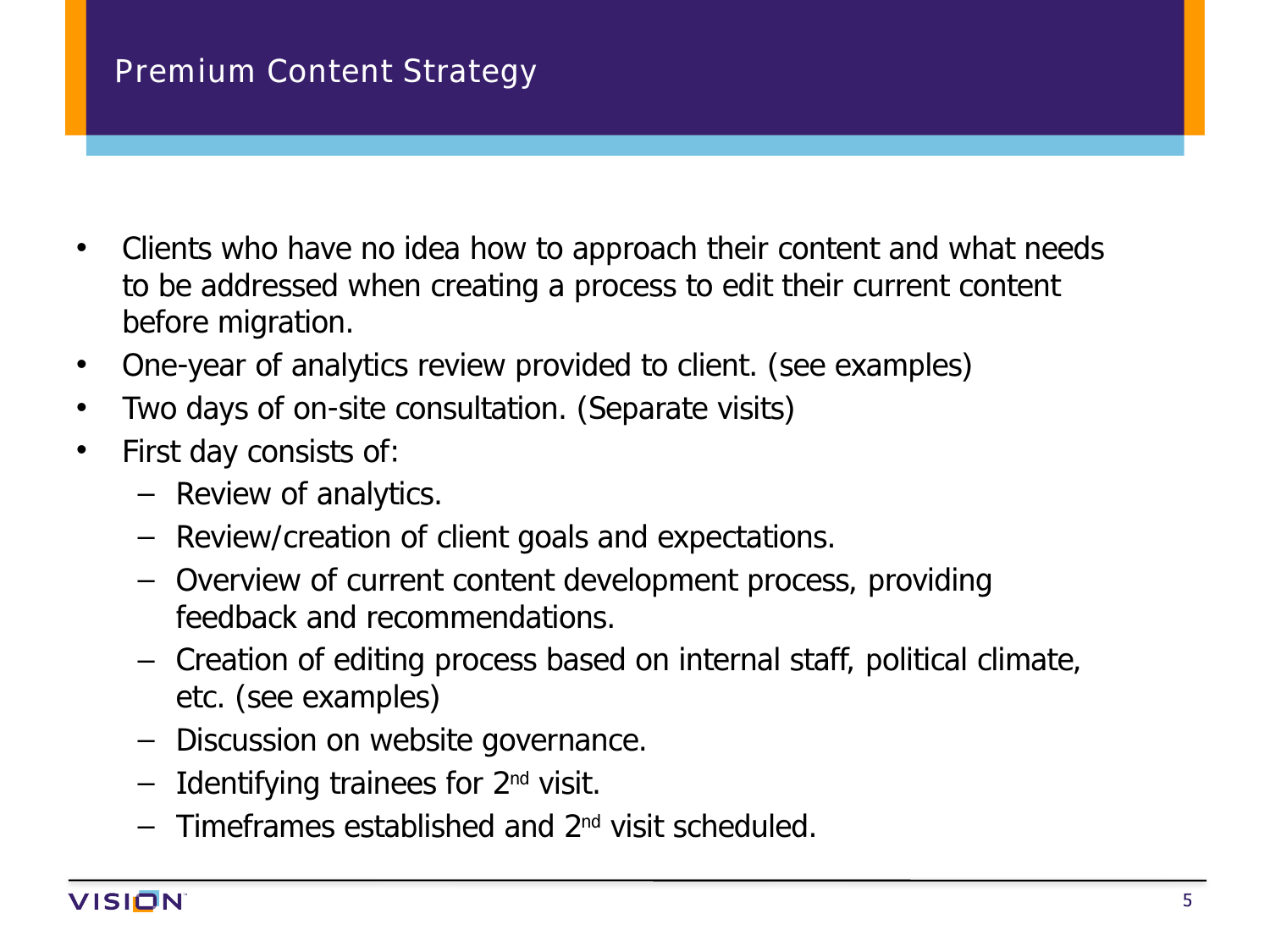

# Premium Content Strategy
Clients who have no idea how to approach their content and what needs to be addressed when creating a process to edit their current content before migration.
One-year of analytics review provided to client. (see examples)
Two days of on-site consultation. (Separate visits)
First day consists of:
Review of analytics.
Review/creation of client goals and expectations.
Overview of current content development process, providing feedback and recommendations.
Creation of editing process based on internal staff, political climate, etc. (see examples)
Discussion on website governance.
Identifying trainees for 2nd visit.
Timeframes established and 2nd visit scheduled.
5